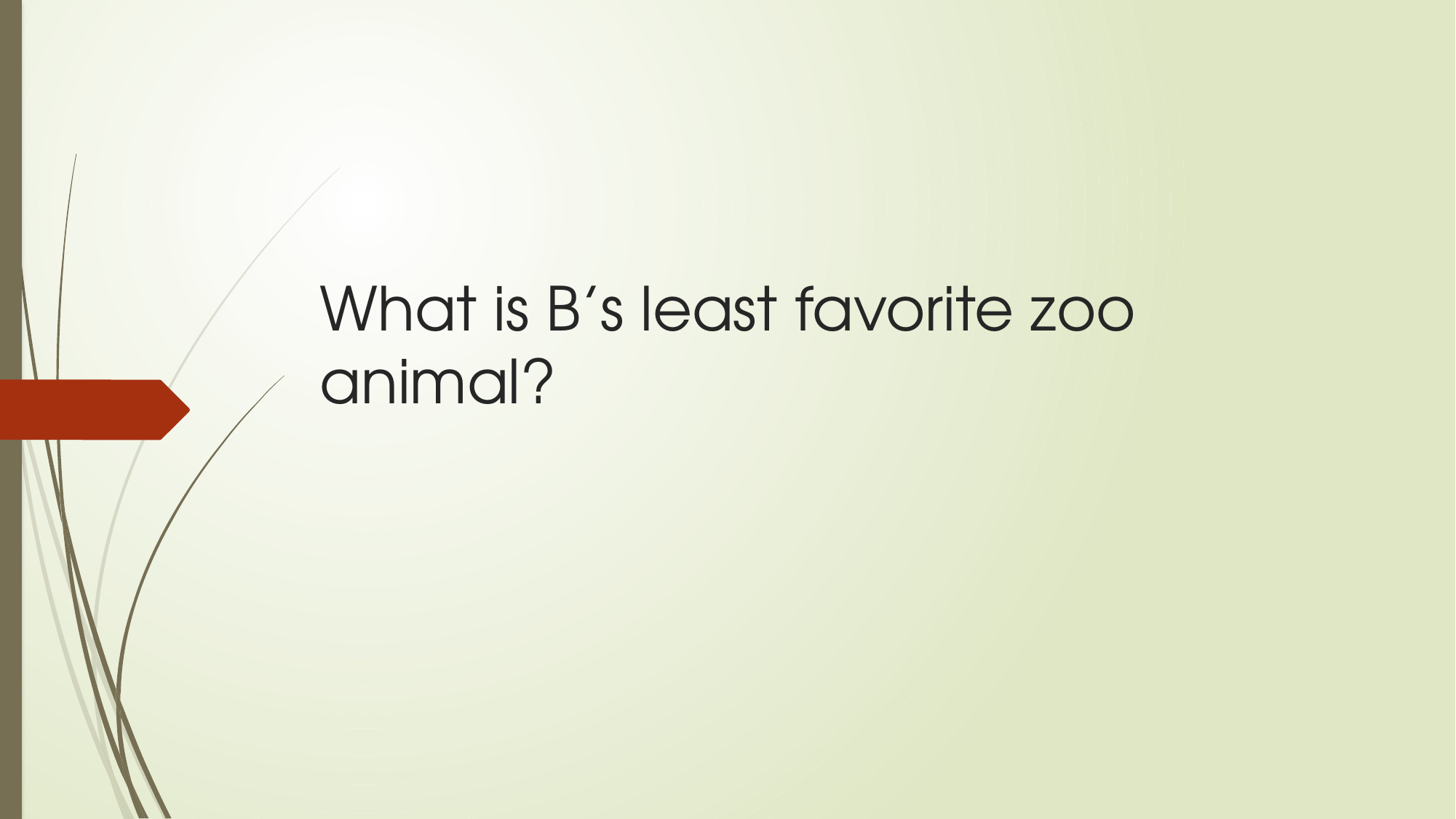

# What is B’s least favorite zoo animal?